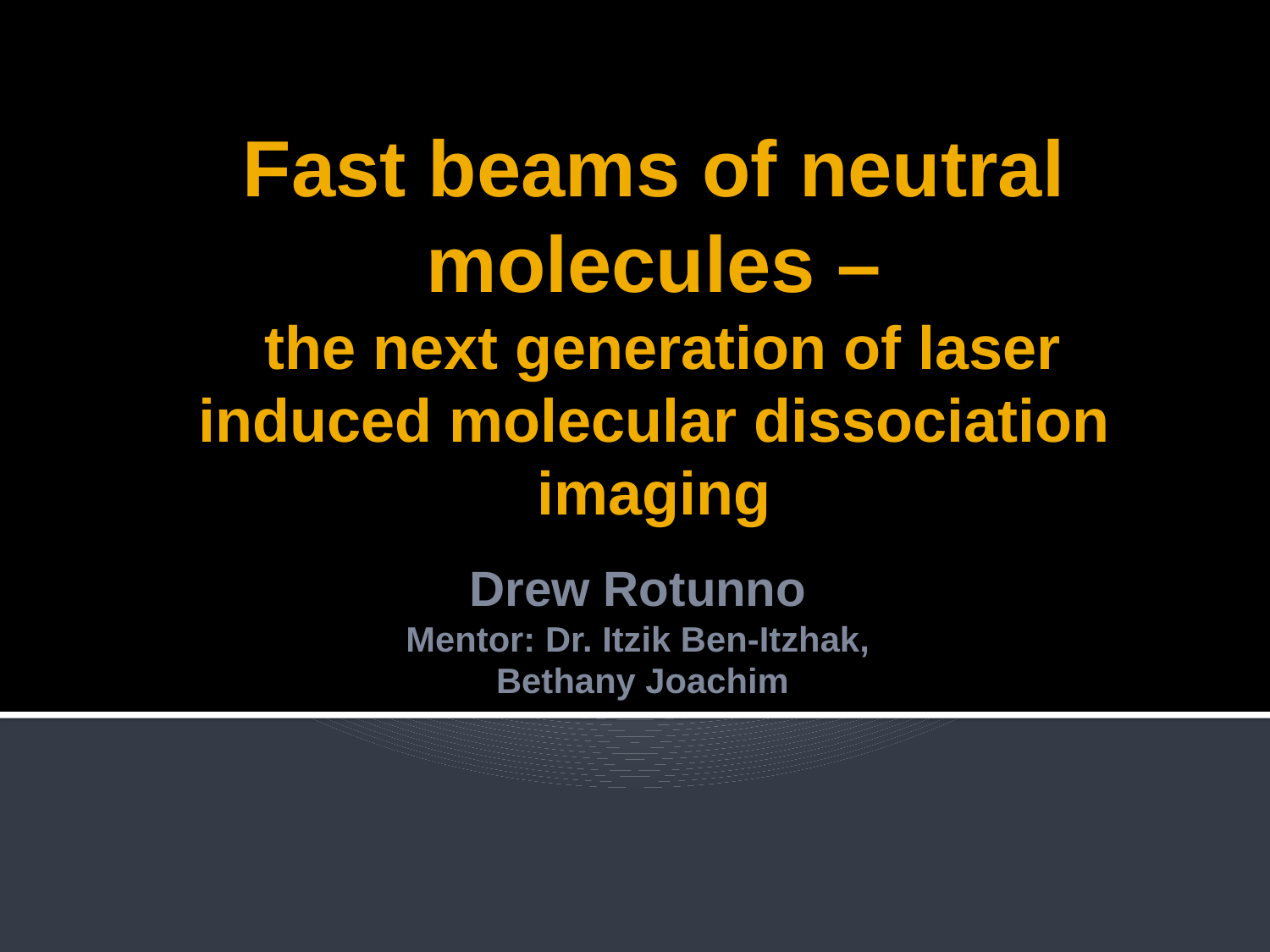

# Fast beams of neutral molecules – the next generation of laser induced molecular dissociation imaging
Drew Rotunno
Mentor: Dr. Itzik Ben-Itzhak,
 Bethany Joachim